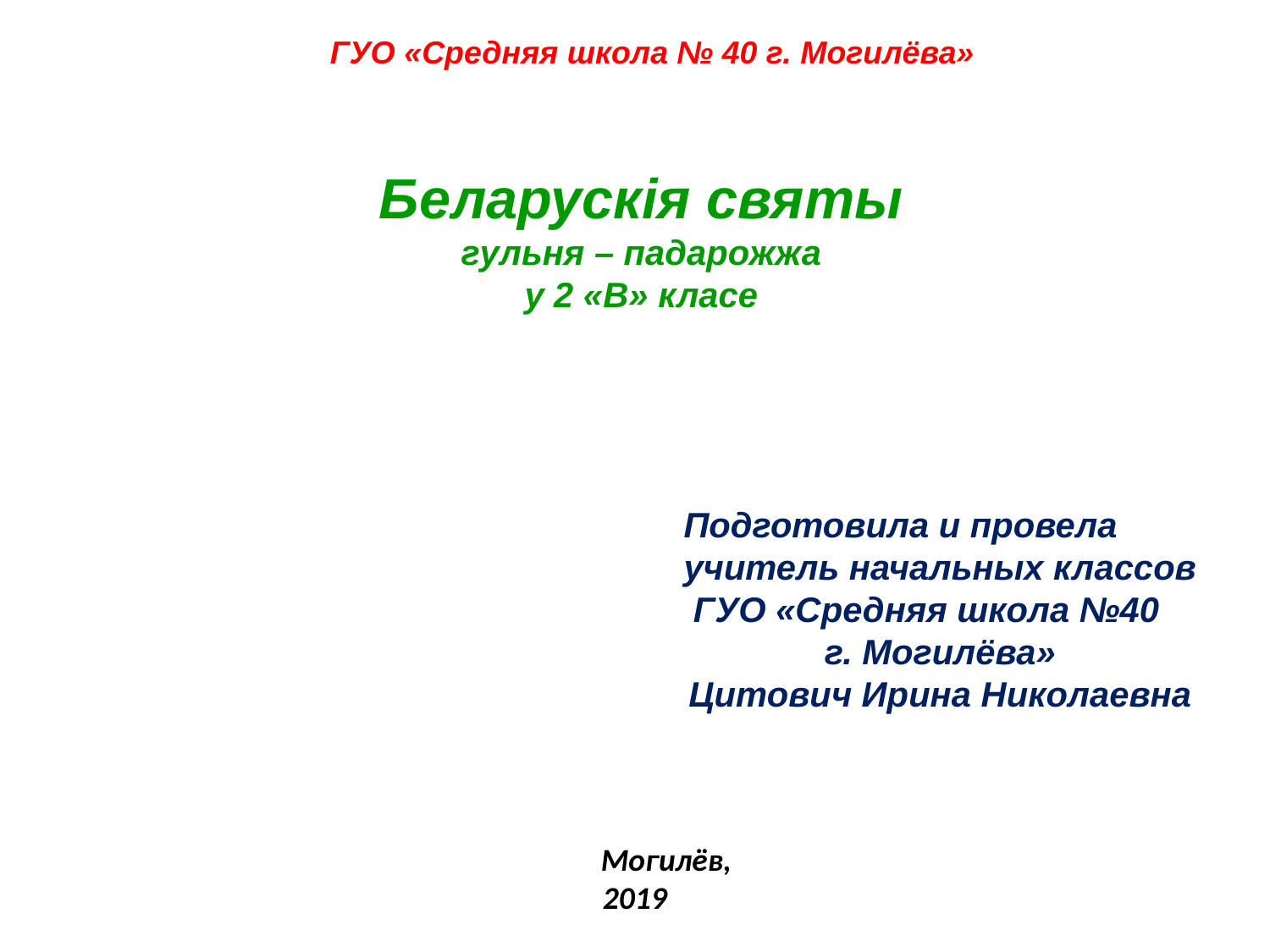

ГУО «Средняя школа № 40 г. Могилёва»
Беларускія святы
гульня – падарожжа
у 2 «В» класе

Подготовила и провела
учитель начальных классов
 ГУО «Средняя школа №40
г. Могилёва»
Цитович Ирина Николаевна
Могилёв, 2019